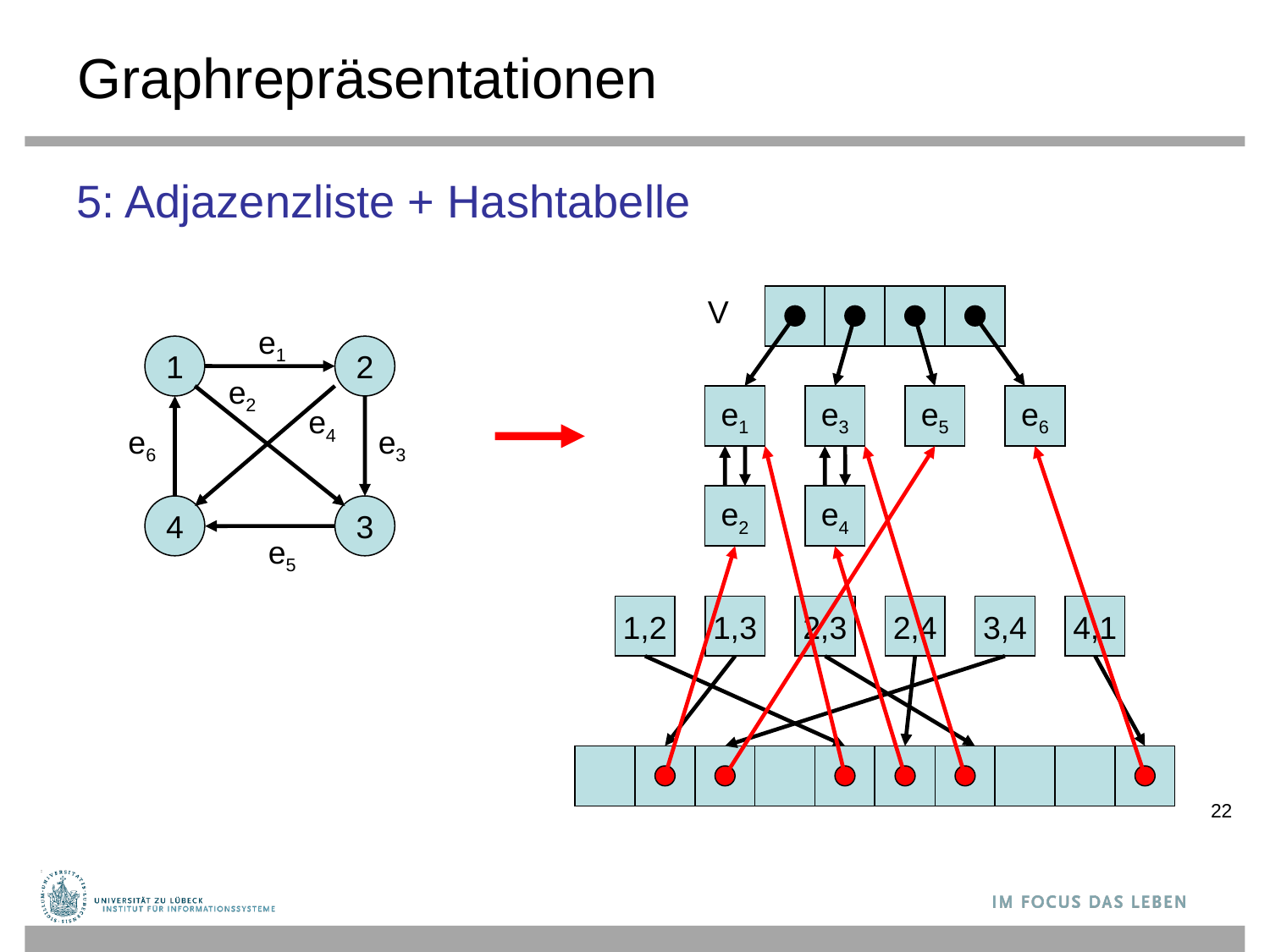

# Graphrepräsentationen
5: Adjazenzliste + Hashtabelle
V

e1

1
2

e2

e1
e3
e5
e6

e4

e6
e3

e2
e4
4
3

e5

1,2
1,3
2,3
2,4
3,4
4,1

22